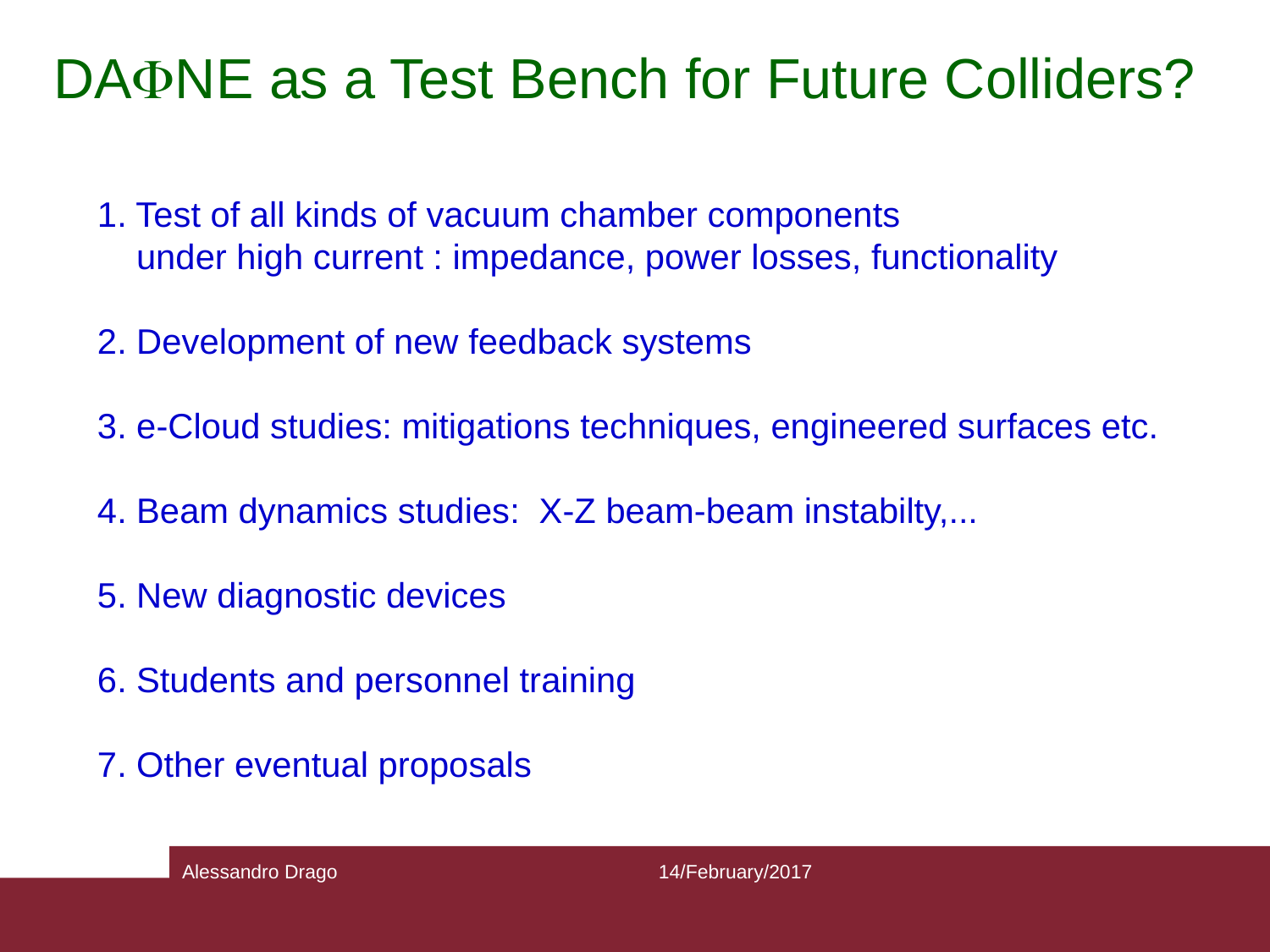

DAΦNE as a Test Bench for Future Colliders?
1. Test of all kinds of vacuum chamber components
    under high current : impedance, power losses, functionality

2. Development of new feedback systems

3. e-Cloud studies: mitigations techniques, engineered surfaces etc.

4. Beam dynamics studies:  X-Z beam-beam instabilty,...

5. New diagnostic devices

6. Students and personnel training

7. Other eventual proposals
Alessandro Drago
14/February/2017